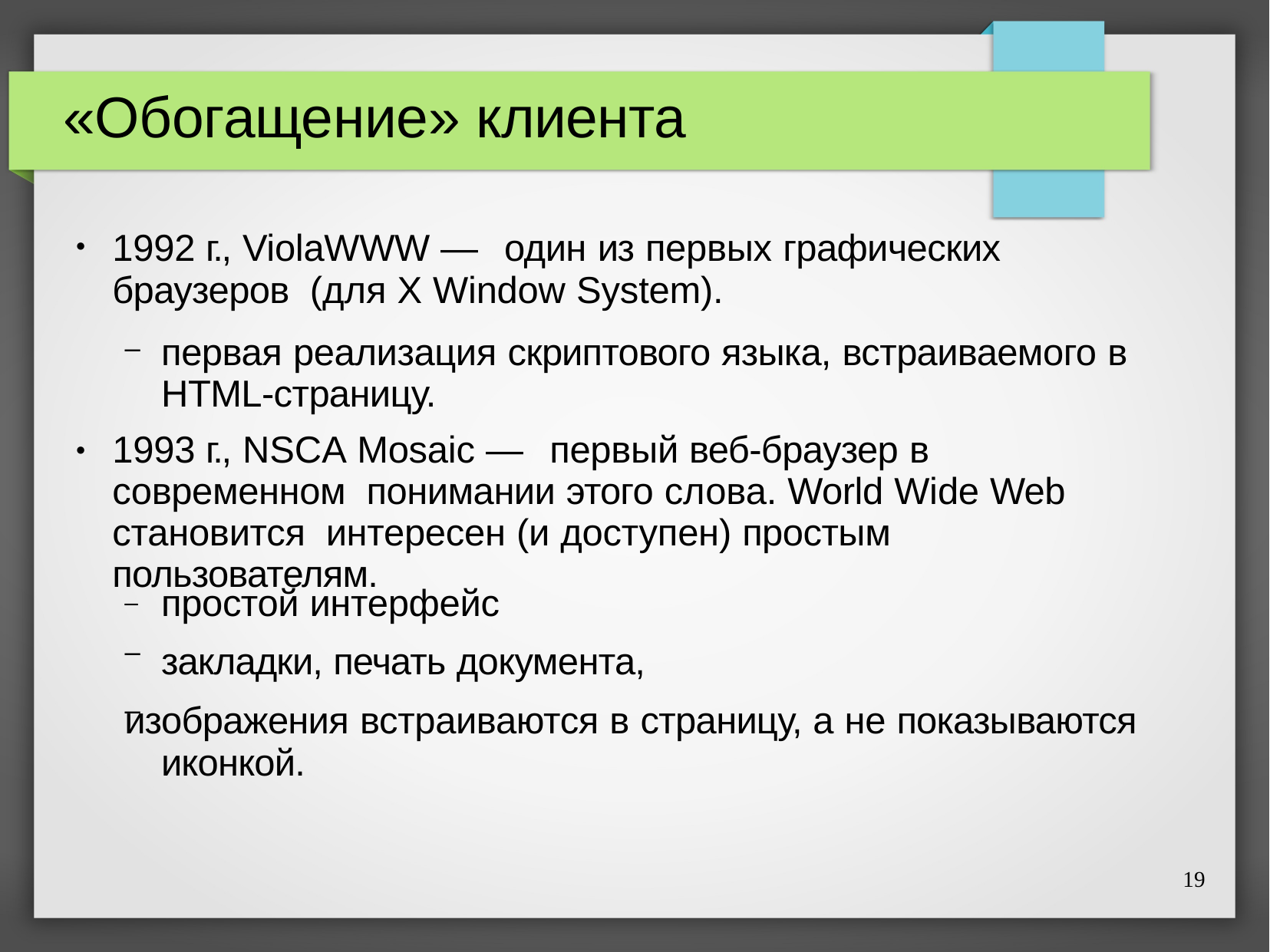

# «Обогащение» клиента
1992 г., ViolaWWW — один из первых графических браузеров  (для X Window System).
●
первая реализация скриптового языка, встраиваемого в  HTML-страницу.
1993 г., NSCA Mosaic — первый веб-браузер в современном  понимании этого слова. World Wide Web становится  интересен (и доступен) простым пользователям.
–
●
–	простой интерфейс  закладки, печать документа,
изображения встраиваются в страницу, а не показываются  иконкой.
–
–
19